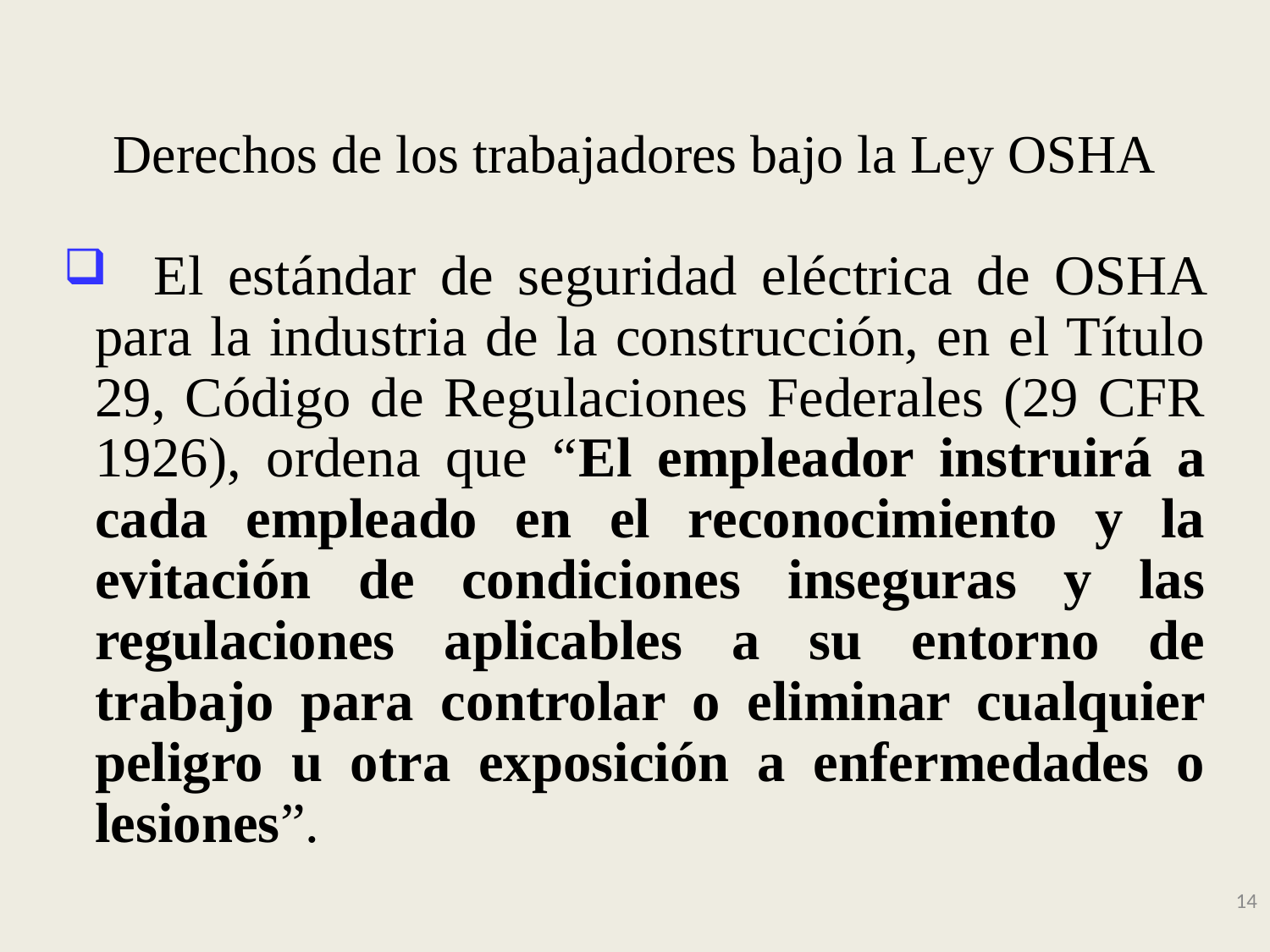

# Derechos de los trabajadores bajo la Ley OSHA
  El estándar de seguridad eléctrica de OSHA para la industria de la construcción, en el Título 29, Código de Regulaciones Federales (29 CFR 1926), ordena que “El empleador instruirá a cada empleado en el reconocimiento y la evitación de condiciones inseguras y las regulaciones aplicables a su entorno de trabajo para controlar o eliminar cualquier peligro u otra exposición a enfermedades o lesiones”.

14